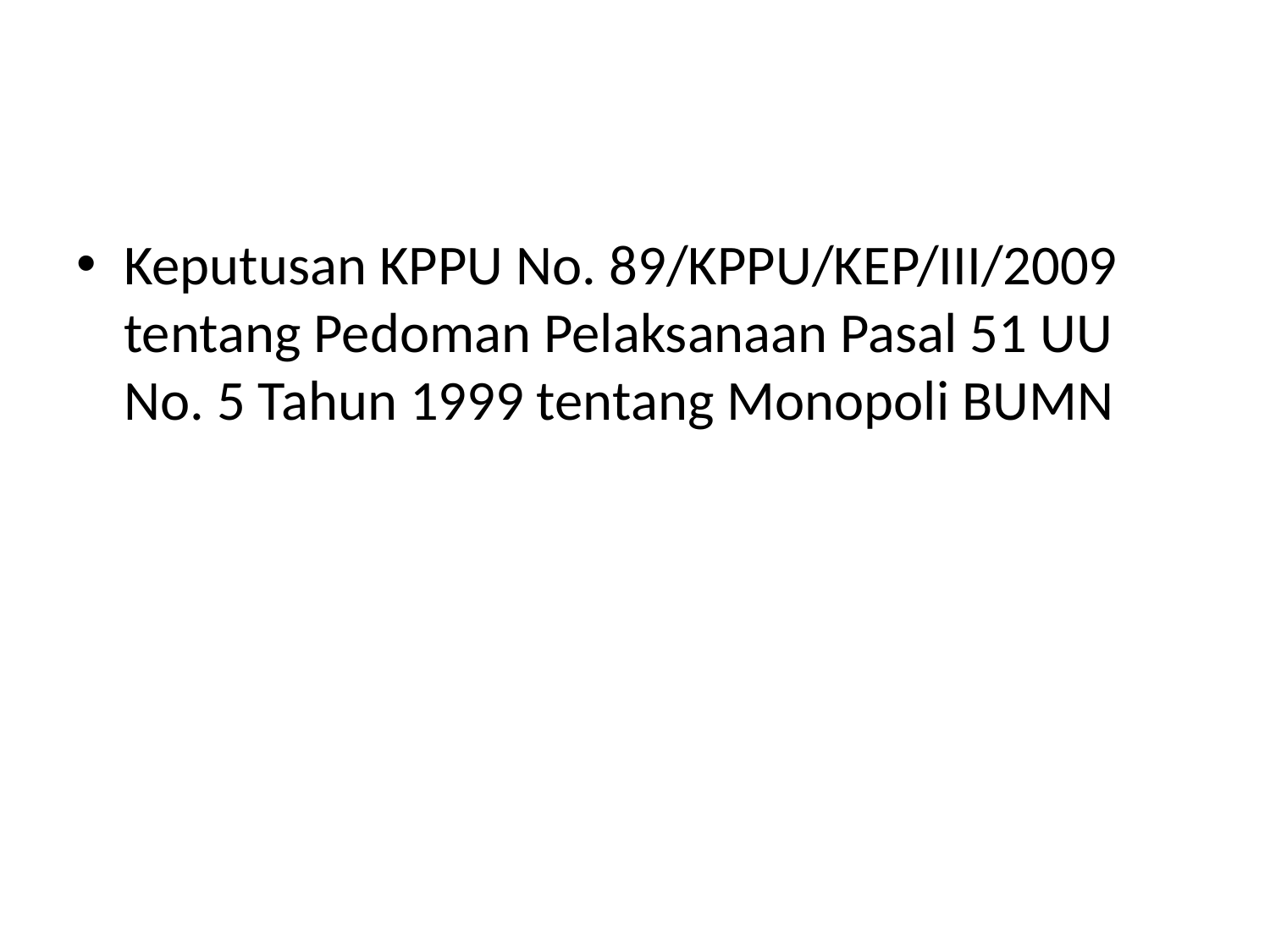

#
Keputusan KPPU No. 89/KPPU/KEP/III/2009 tentang Pedoman Pelaksanaan Pasal 51 UU No. 5 Tahun 1999 tentang Monopoli BUMN